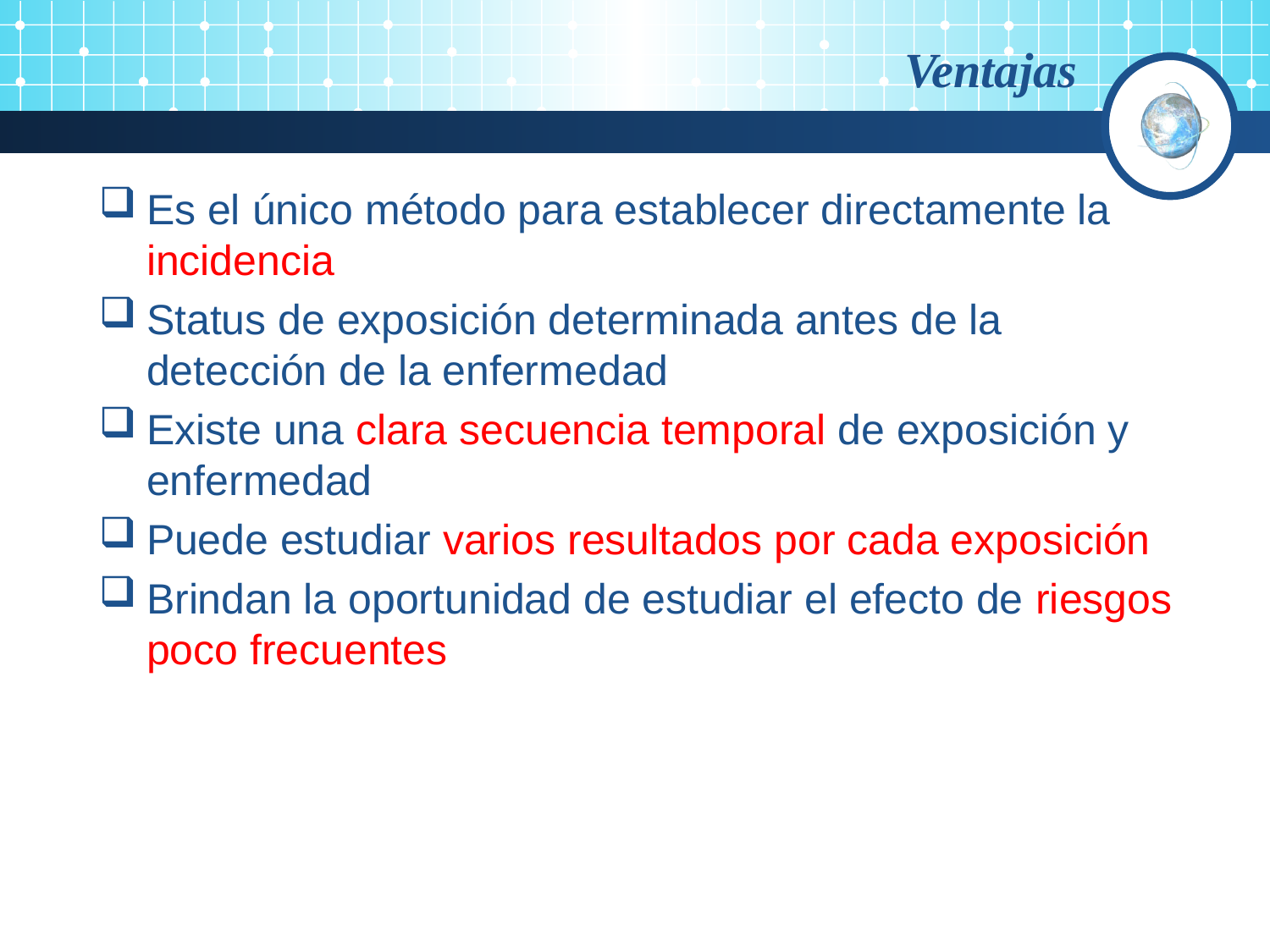

Ventajas
Es el único método para establecer directamente la incidencia
Status de exposición determinada antes de la detección de la enfermedad
Existe una clara secuencia temporal de exposición y enfermedad
Puede estudiar varios resultados por cada exposición
Brindan la oportunidad de estudiar el efecto de riesgos poco frecuentes